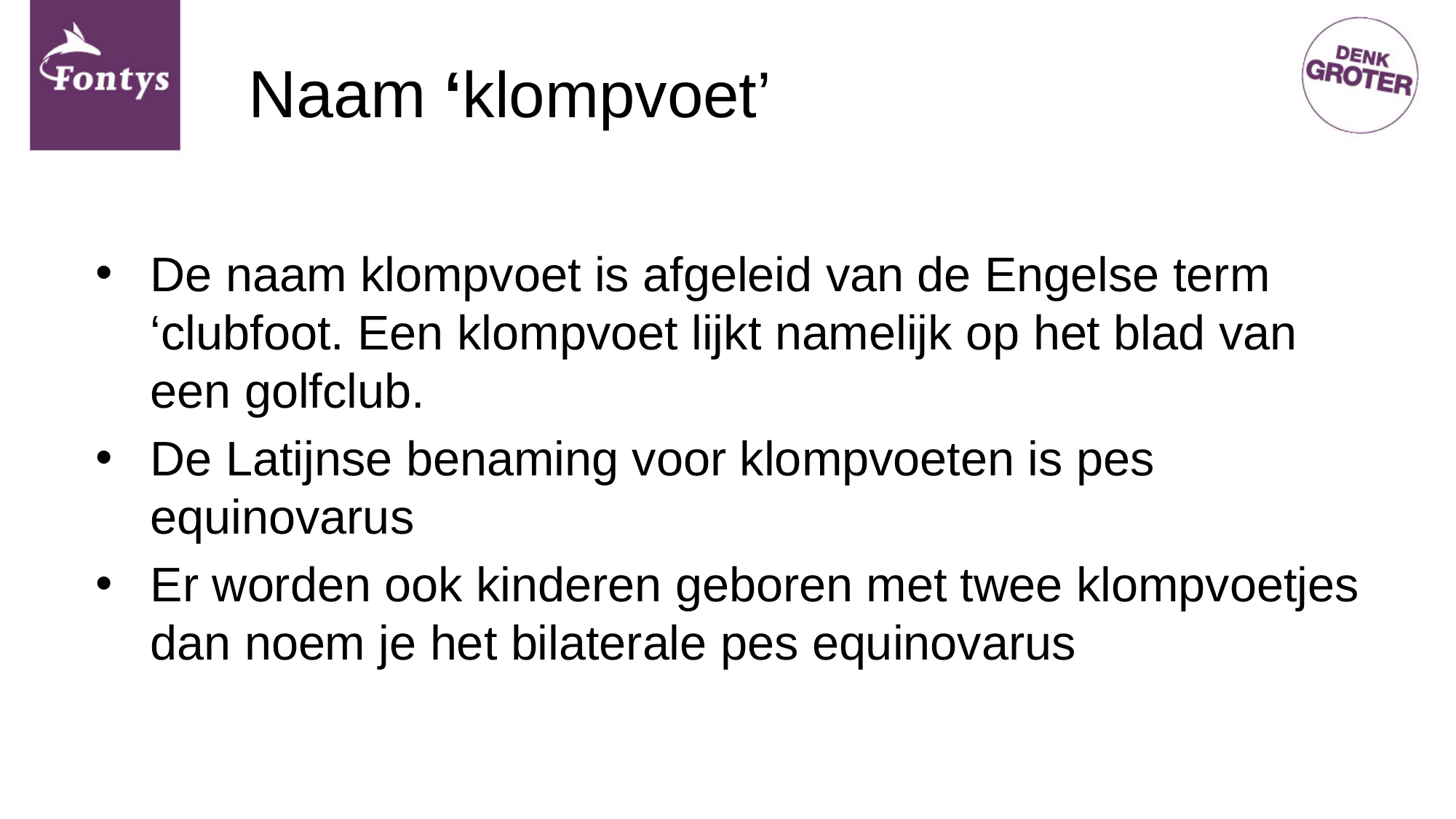

# Naam ‘klompvoet’
De naam klompvoet is afgeleid van de Engelse term ‘clubfoot. Een klompvoet lijkt namelijk op het blad van een golfclub.
De Latijnse benaming voor klompvoeten is pes equinovarus
Er worden ook kinderen geboren met twee klompvoetjes dan noem je het bilaterale pes equinovarus